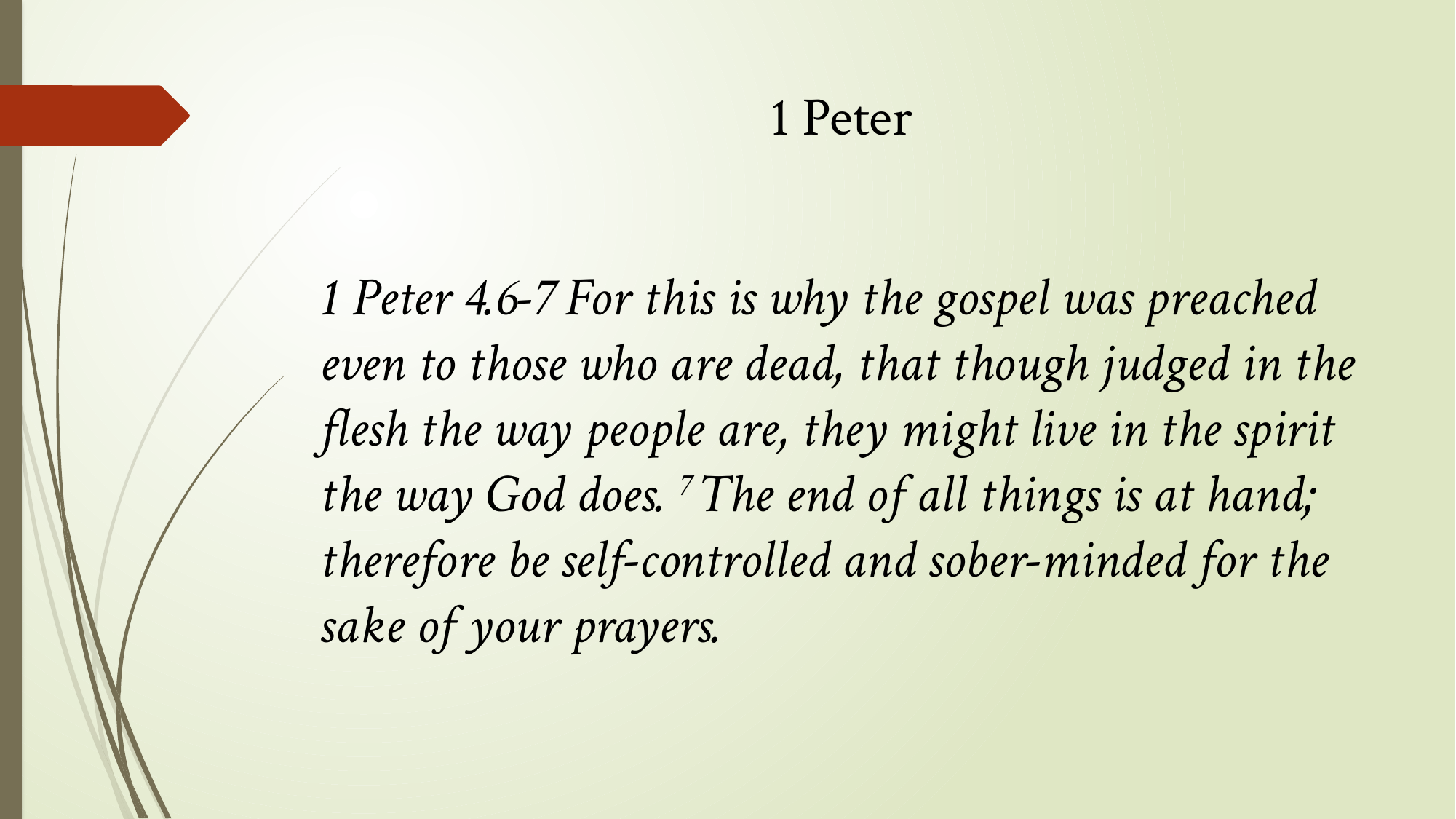

# 1 Peter
1 Peter 4.6-7 For this is why the gospel was preached even to those who are dead, that though judged in the flesh the way people are, they might live in the spirit the way God does. 7 The end of all things is at hand; therefore be self-controlled and sober-minded for the sake of your prayers.